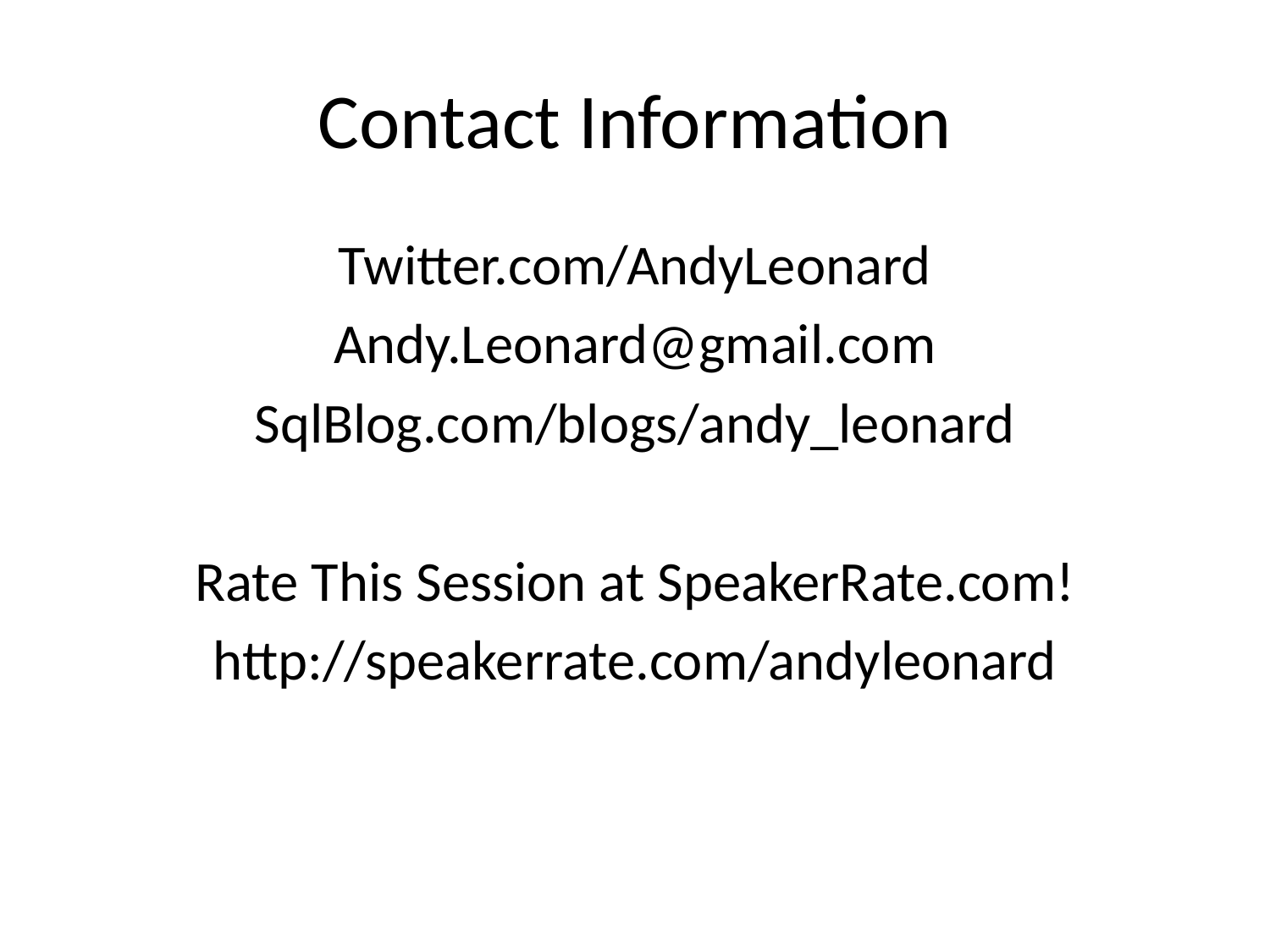

# Contact Information
Twitter.com/AndyLeonard
Andy.Leonard@gmail.com
SqlBlog.com/blogs/andy_leonard

Rate This Session at SpeakerRate.com!
http://speakerrate.com/andyleonard